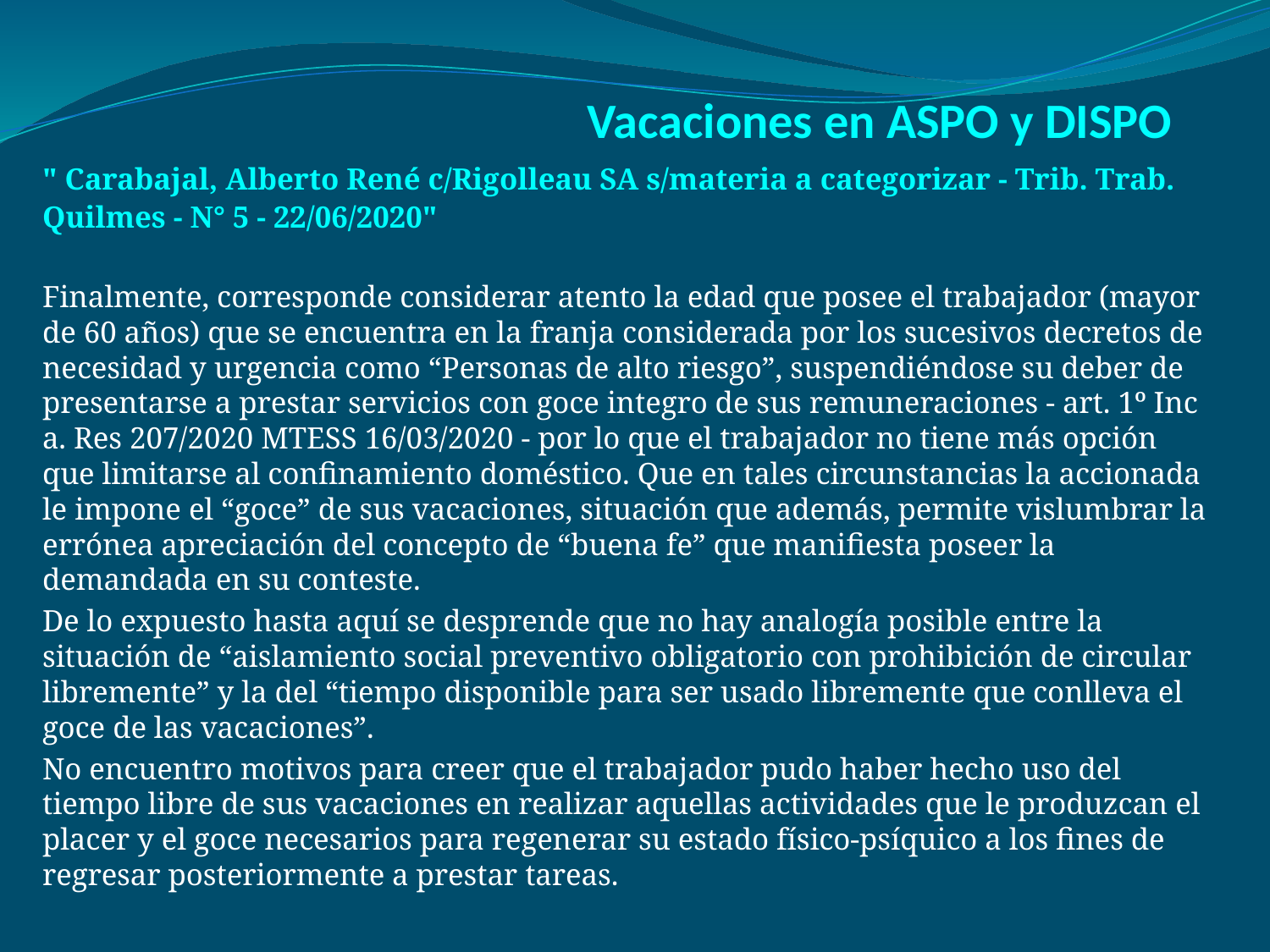

# Vacaciones en ASPO y DISPO
" Carabajal, Alberto René c/Rigolleau SA s/materia a categorizar - Trib. Trab.
Quilmes - N° 5 - 22/06/2020"

Finalmente, corresponde considerar atento la edad que posee el trabajador (mayor de 60 años) que se encuentra en la franja considerada por los sucesivos decretos de necesidad y urgencia como “Personas de alto riesgo”, suspendiéndose su deber de presentarse a prestar servicios con goce integro de sus remuneraciones - art. 1º Inc a. Res 207/2020 MTESS 16/03/2020 - por lo que el trabajador no tiene más opción que limitarse al confinamiento doméstico. Que en tales circunstancias la accionada le impone el “goce” de sus vacaciones, situación que además, permite vislumbrar la errónea apreciación del concepto de “buena fe” que manifiesta poseer la demandada en su conteste.
De lo expuesto hasta aquí se desprende que no hay analogía posible entre la situación de “aislamiento social preventivo obligatorio con prohibición de circular libremente” y la del “tiempo disponible para ser usado libremente que conlleva el goce de las vacaciones”.
No encuentro motivos para creer que el trabajador pudo haber hecho uso del tiempo libre de sus vacaciones en realizar aquellas actividades que le produzcan el placer y el goce necesarios para regenerar su estado físico-psíquico a los fines de regresar posteriormente a prestar tareas.